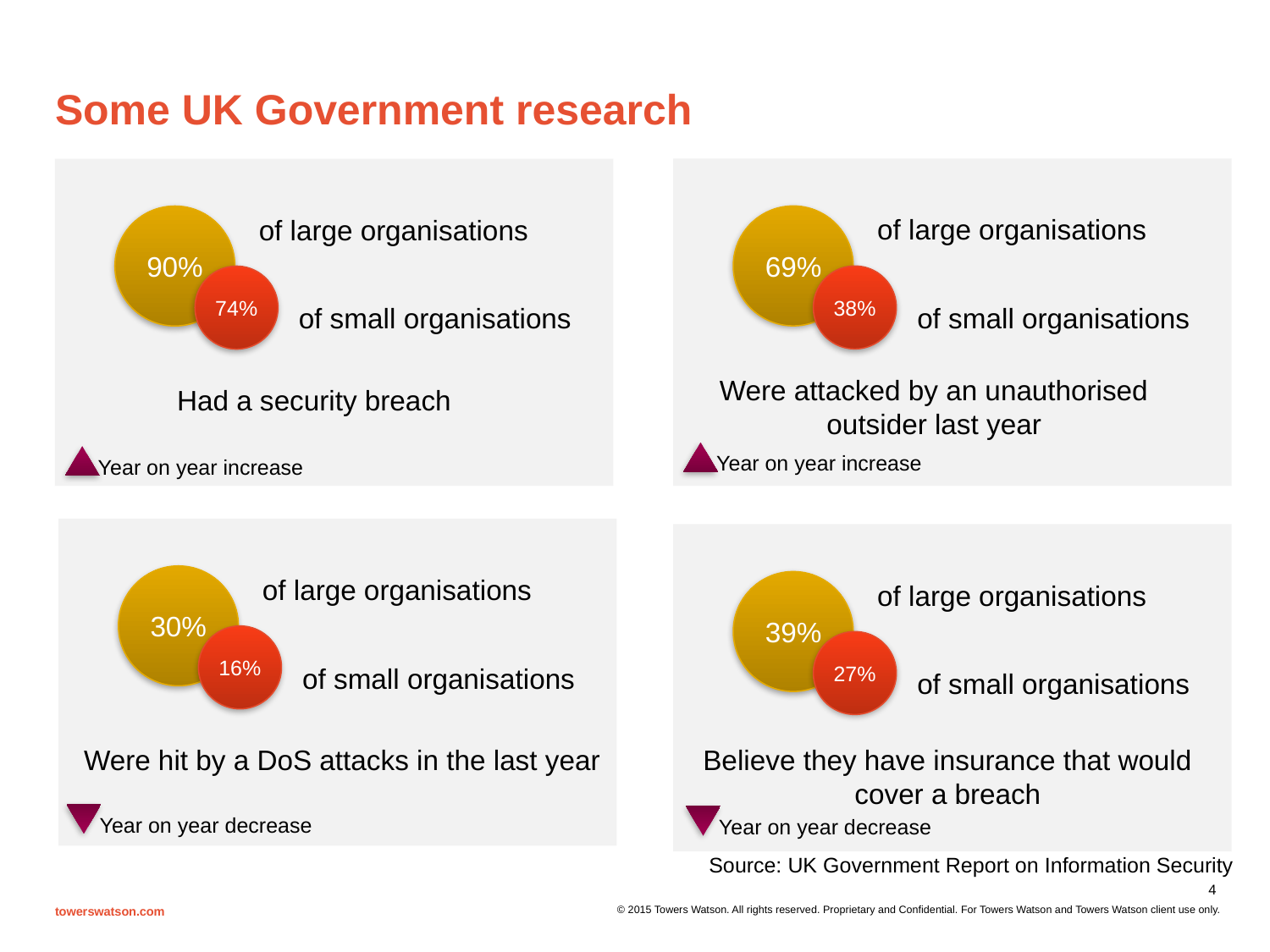

# Some UK Government research

69%
of large organisations
38%
of small organisations
Were attacked by an unauthorised outsider last year

90%
of large organisations
74%
of small organisations
Had a security breach

Year on year increase

Year on year increase

30%
of large organisations
16%
of small organisations
Were hit by a DoS attacks in the last year

39%
of large organisations
27%
of small organisations
Believe they have insurance that would cover a breach

Year on year decrease

Year on year decrease
Source: UK Government Report on Information Security
4
© 2015 Towers Watson. All rights reserved. Proprietary and Confidential. For Towers Watson and Towers Watson client use only.
towerswatson.com